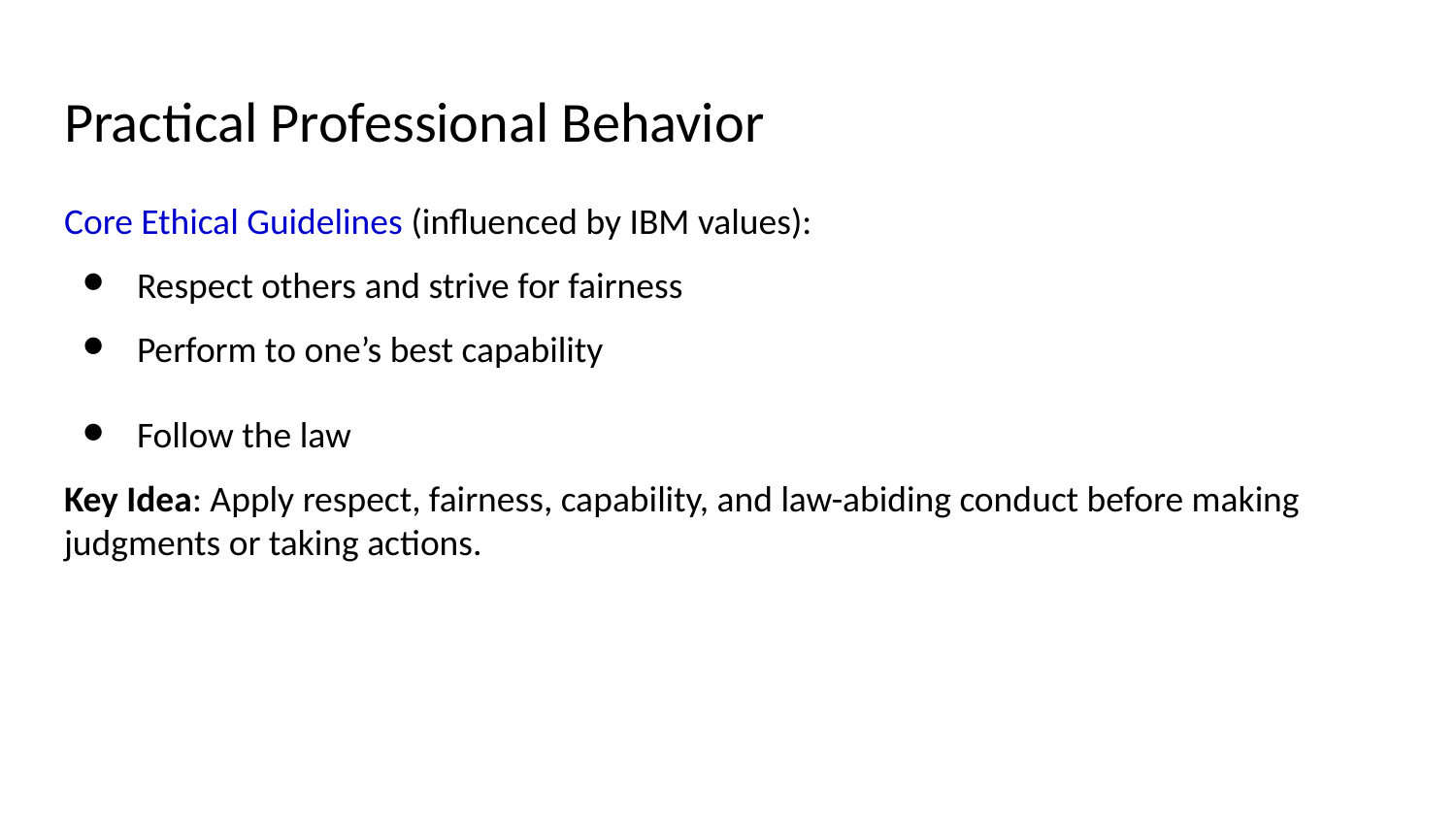

# Practical Professional Behavior
Core Ethical Guidelines (influenced by IBM values):
Respect others and strive for fairness
Perform to one’s best capability
Follow the law
Key Idea: Apply respect, fairness, capability, and law-abiding conduct before making judgments or taking actions.